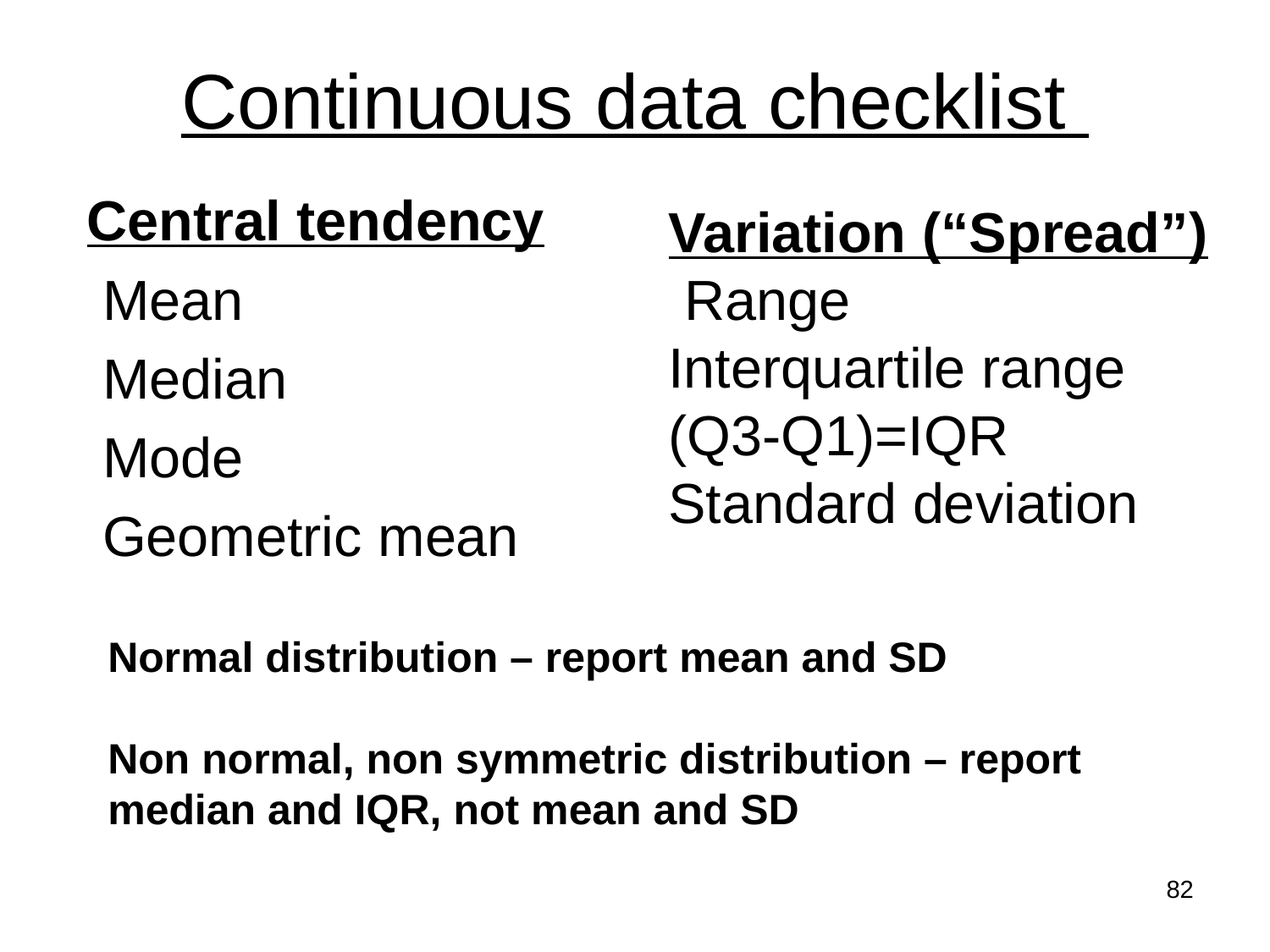

# Continuous data checklist
Central tendency
 Mean
 Median
 Mode
 Geometric mean
Variation (“Spread”)
 Range
Interquartile range     (Q3-Q1)=IQR
Standard deviation

Normal distribution – report mean and SD

Non normal, non symmetric distribution – report median and IQR, not mean and SD
82